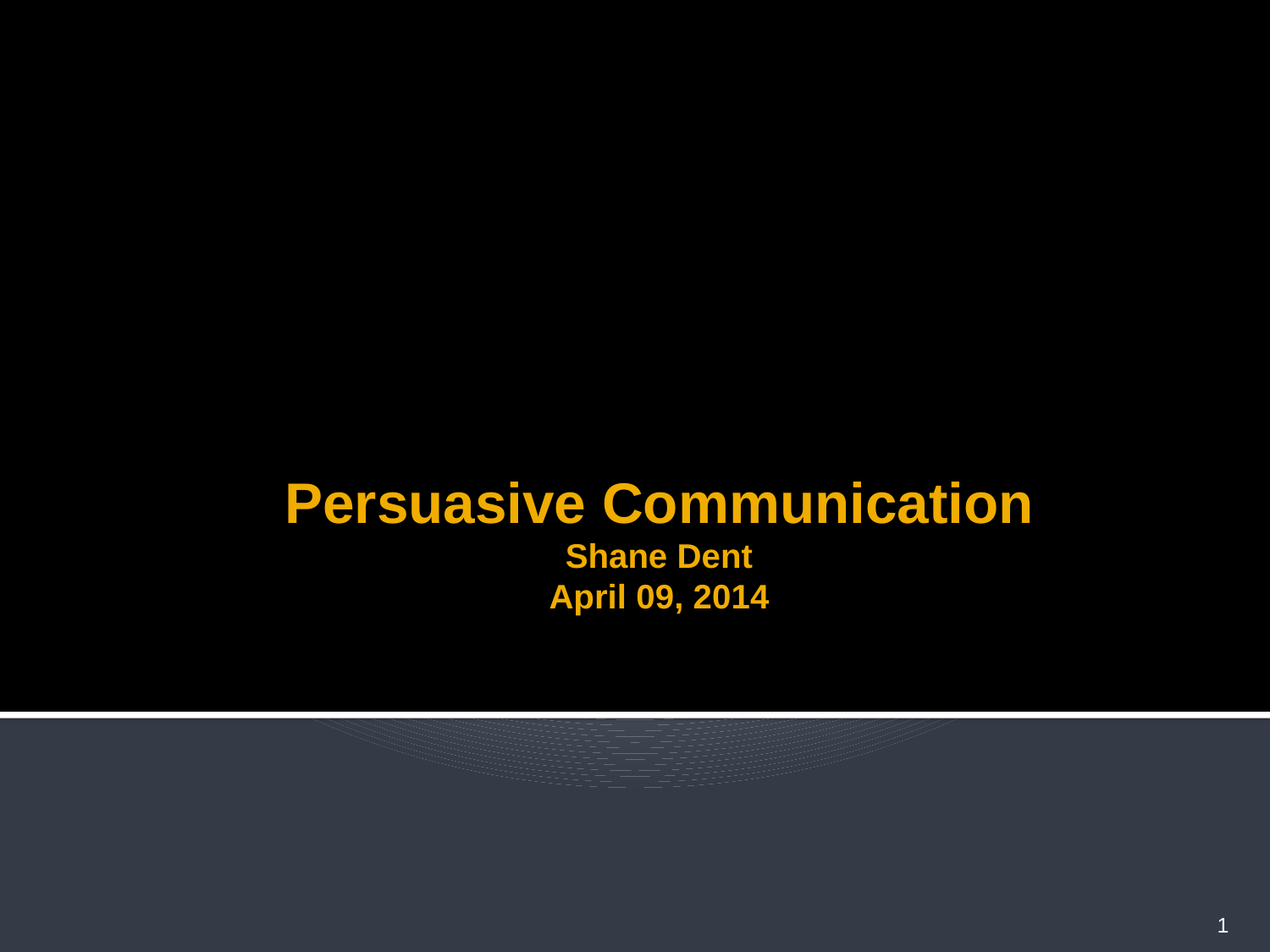

# Persuasive Communication Shane Dent April 09, 2014
1